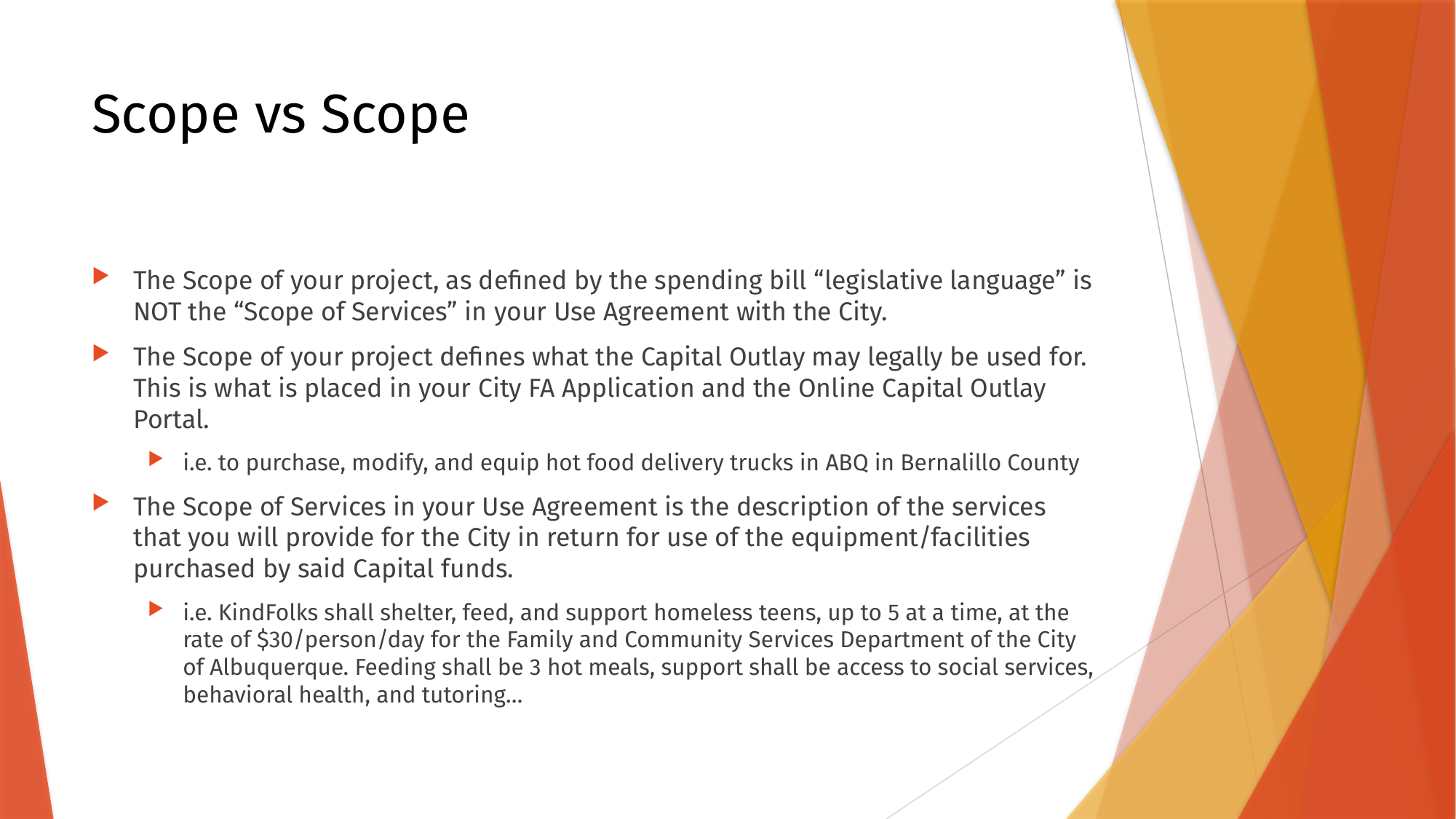

# Scope vs Scope
The Scope of your project, as defined by the spending bill “legislative language” is NOT the “Scope of Services” in your Use Agreement with the City.
The Scope of your project defines what the Capital Outlay may legally be used for.  This is what is placed in your City FA Application and the Online Capital Outlay Portal.
i.e. to purchase, modify, and equip hot food delivery trucks in ABQ in Bernalillo County
The Scope of Services in your Use Agreement is the description of the services that you will provide for the City in return for use of the equipment/facilities purchased by said Capital funds.
i.e. KindFolks shall shelter, feed, and support homeless teens, up to 5 at a time, at the rate of $30/person/day for the Family and Community Services Department of the City of Albuquerque. Feeding shall be 3 hot meals, support shall be access to social services, behavioral health, and tutoring…